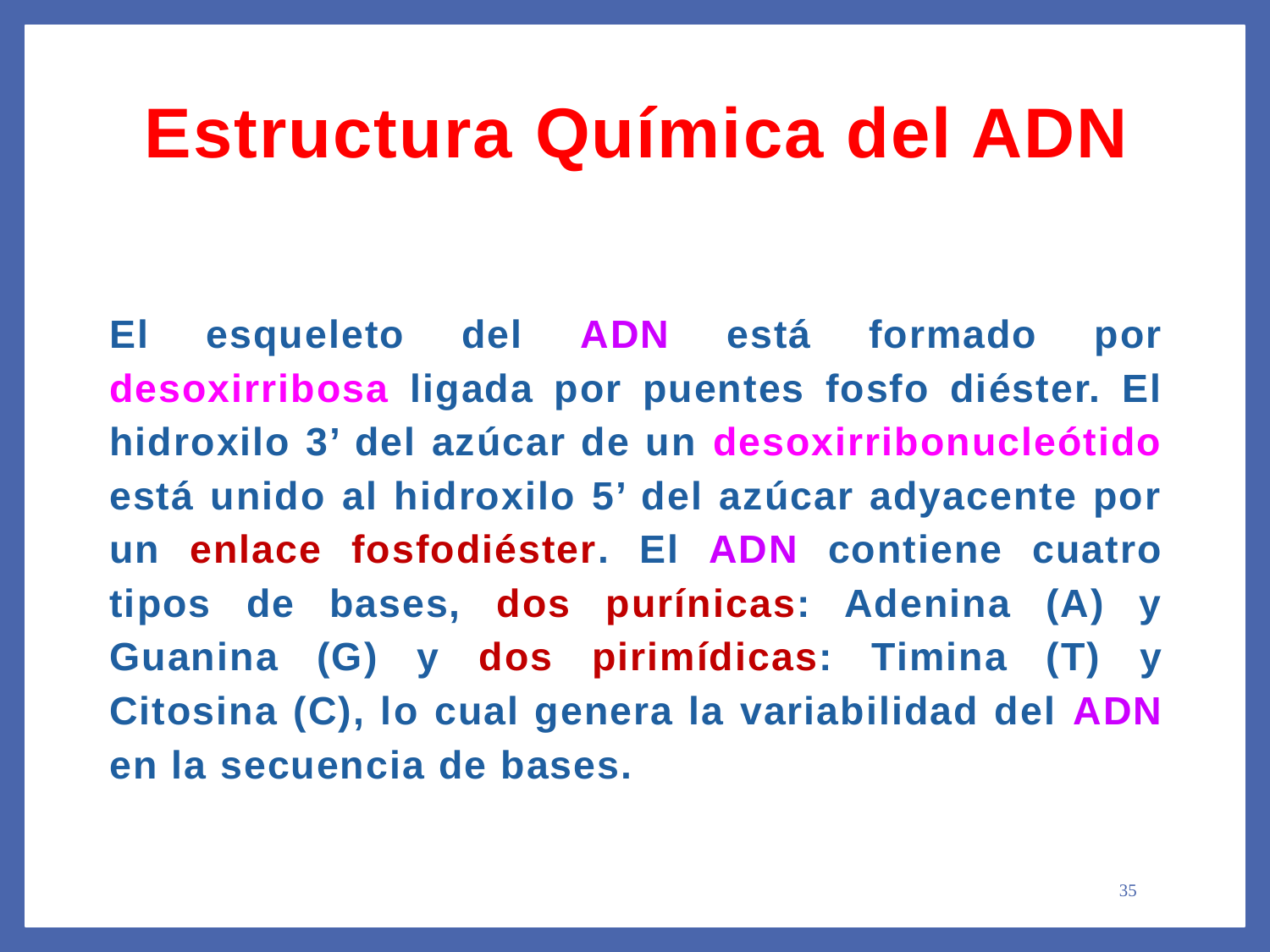

Estructura Química del ADN
El esqueleto del ADN está formado por desoxirribosa ligada por puentes fosfo diéster. El hidroxilo 3’ del azúcar de un desoxirribonucleótido está unido al hidroxilo 5’ del azúcar adyacente por un enlace fosfodiéster. El ADN contiene cuatro tipos de bases, dos purínicas: Adenina (A) y Guanina (G) y dos pirimídicas: Timina (T) y Citosina (C), lo cual genera la variabilidad del ADN en la secuencia de bases.

35